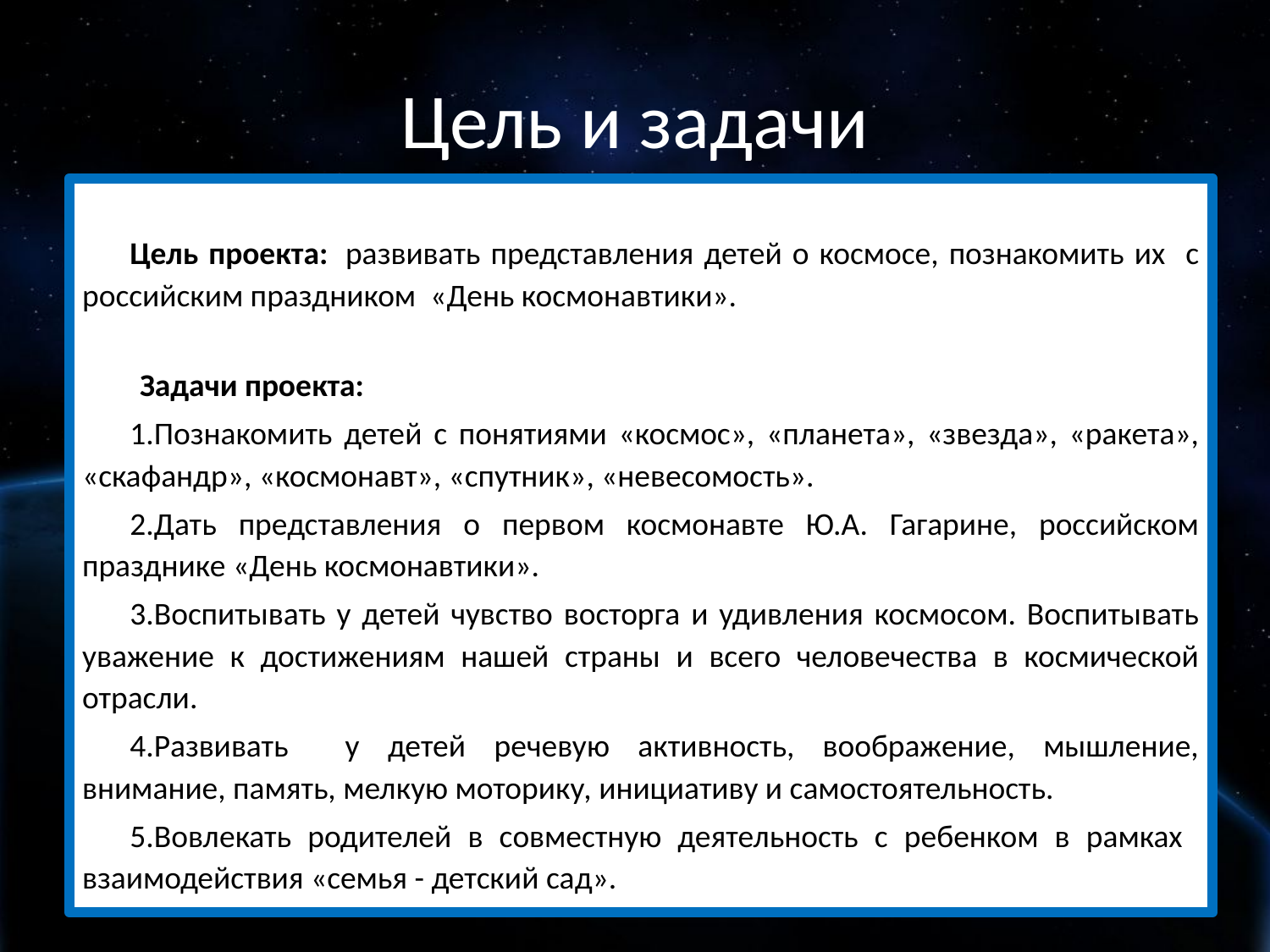

# Цель и задачи

Цель проекта:  развивать представления детей о космосе, познакомить их  с российским праздником  «День космонавтики».
        Задачи проекта:
Познакомить детей с понятиями «космос», «планета», «звезда», «ракета», «скафандр», «космонавт», «спутник», «невесомость».
Дать представления о первом космонавте Ю.А. Гагарине, российском празднике «День космонавтики».
Воспитывать у детей чувство восторга и удивления космосом. Воспитывать уважение к достижениям нашей страны и всего человечества в космической отрасли.
Развивать  у детей речевую активность, воображение, мышление, внимание, память, мелкую моторику, инициативу и самостоятельность.
Вовлекать родителей в совместную деятельность с ребенком в рамках  взаимодействия «семья - детский сад».